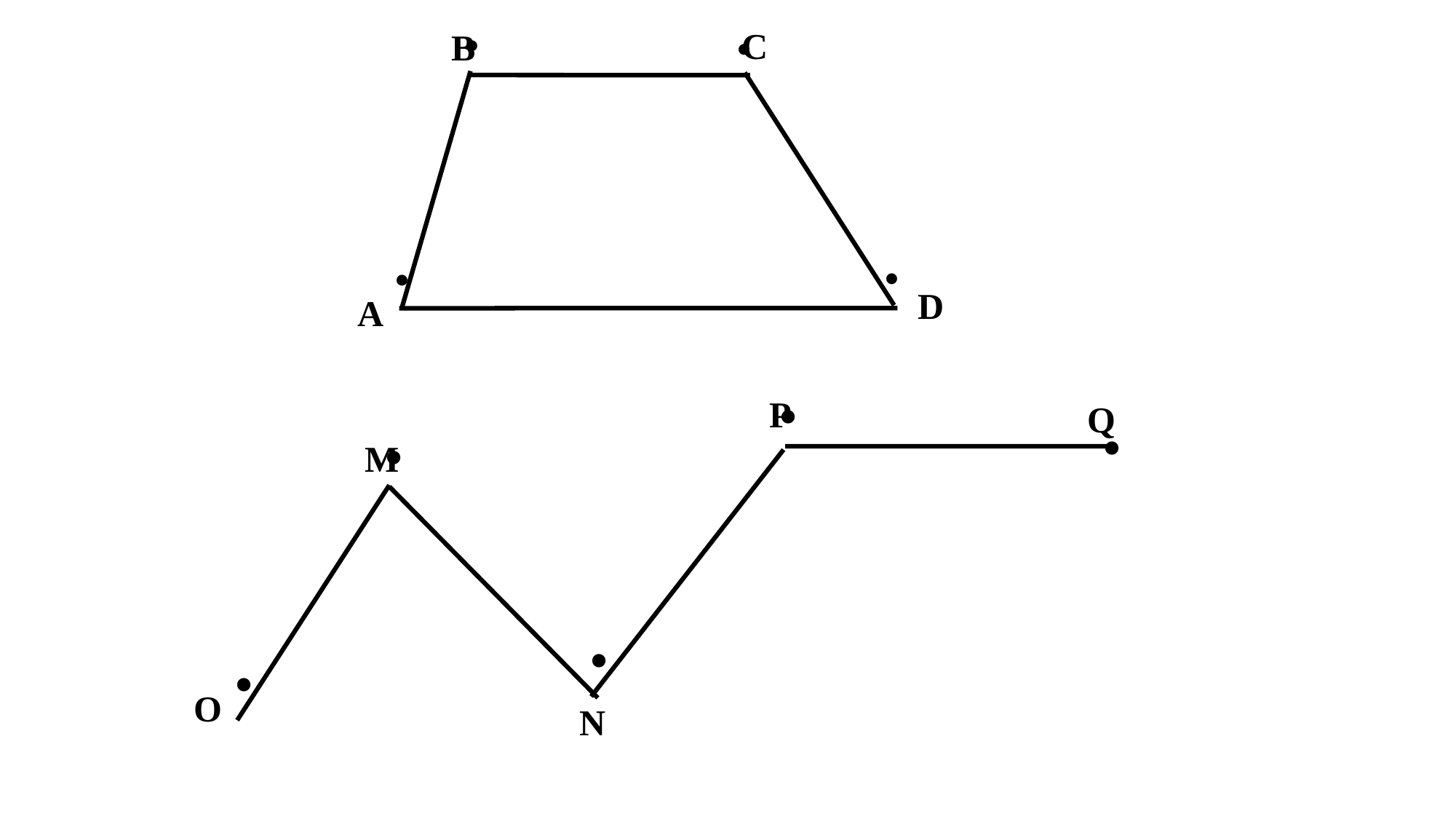

.
.
C
B

.
.
D
A

.
.
.
P
Q
M

.
.
O
N